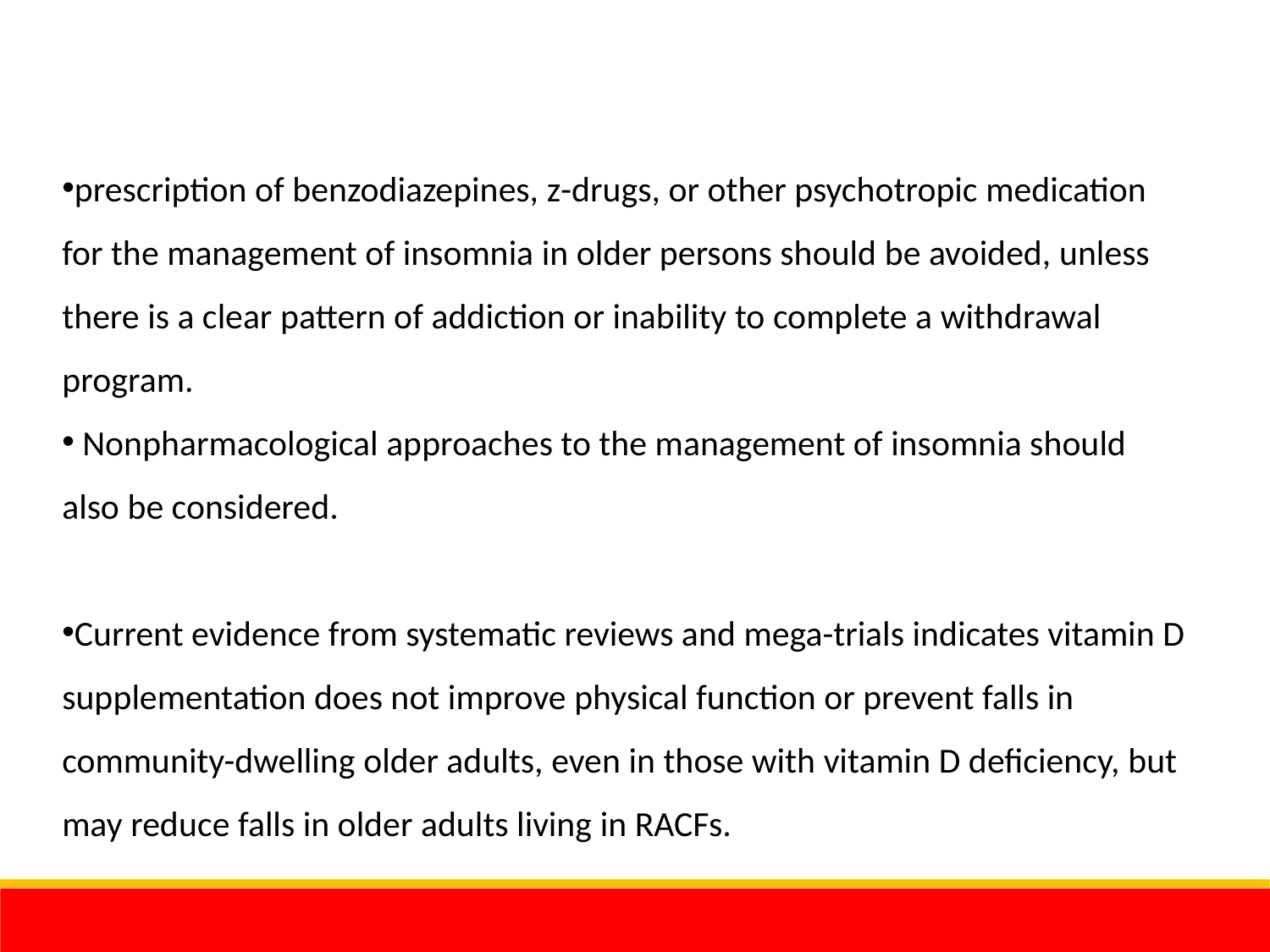

prescription of benzodiazepines, z-drugs, or other psychotropic medication for the management of insomnia in older persons should be avoided, unless there is a clear pattern of addiction or inability to complete a withdrawal program.
 Nonpharmacological approaches to the management of insomnia should also be considered.

Current evidence from systematic reviews and mega-trials indicates vitamin D supplementation does not improve physical function or prevent falls in community-dwelling older adults, even in those with vitamin D deficiency, but may reduce falls in older adults living in RACFs.